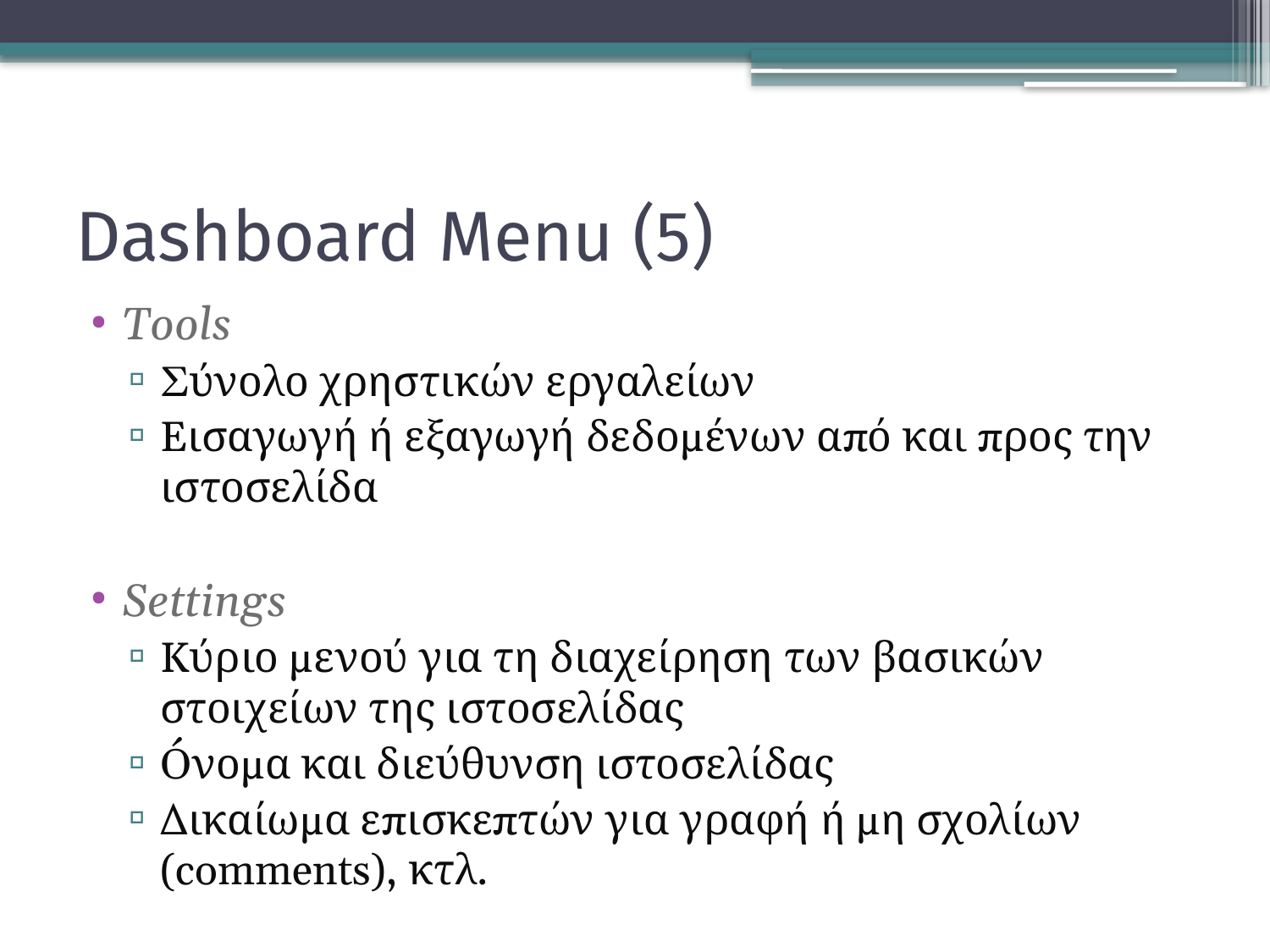

# Dashboard Menu (5)
Tools
Σύνολο χρηστικών εργαλείων
Εισαγωγή ή εξαγωγή δεδομένων από και προς την ιστοσελίδα

Settings
Κύριο μενού για τη διαχείρηση των βασικών στοιχείων της ιστοσελίδας
Όνομα και διεύθυνση ιστοσελίδας
Δικαίωμα επισκεπτών για γραφή ή μη σχολίων (comments), κτλ.